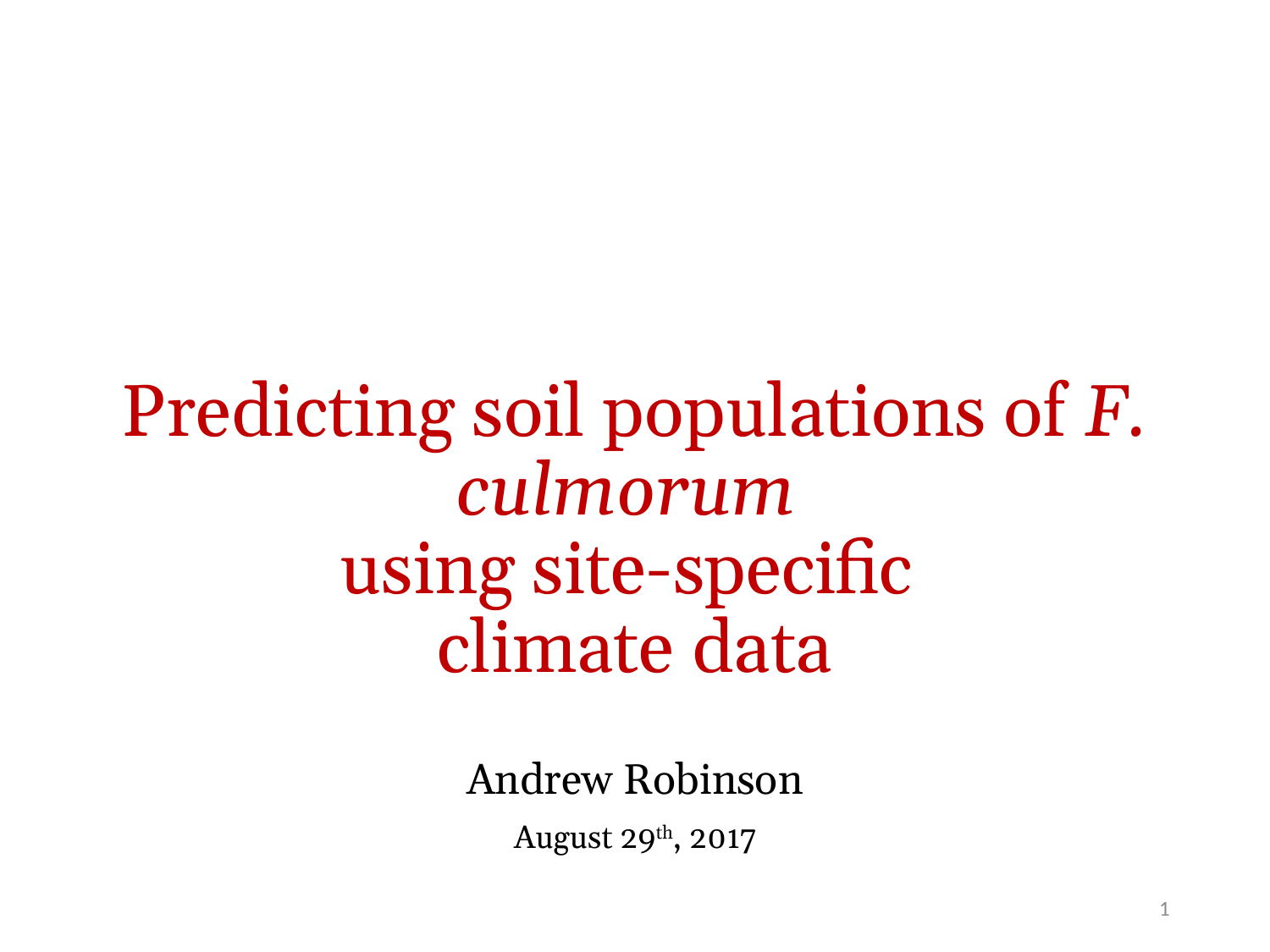

# Predicting soil populations of F. culmorum using site-specific climate data
Andrew Robinson
August 29th, 2017
1